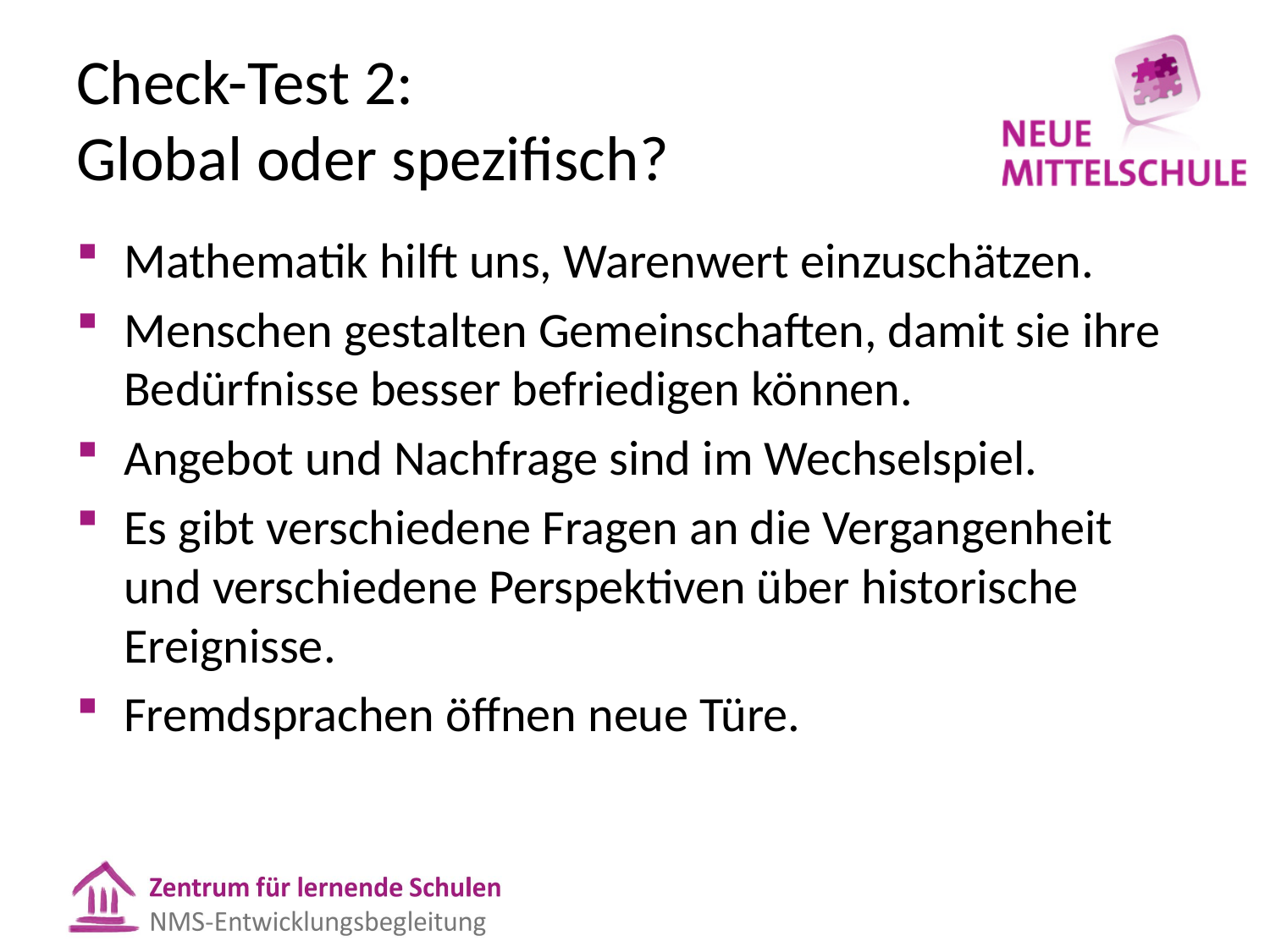

# Check-Test 2: Global oder spezifisch?
Mathematik hilft uns, Warenwert einzuschätzen.
Menschen gestalten Gemeinschaften, damit sie ihre Bedürfnisse besser befriedigen können.
Angebot und Nachfrage sind im Wechselspiel.
Es gibt verschiedene Fragen an die Vergangenheit und verschiedene Perspektiven über historische Ereignisse.
Fremdsprachen öffnen neue Türe.